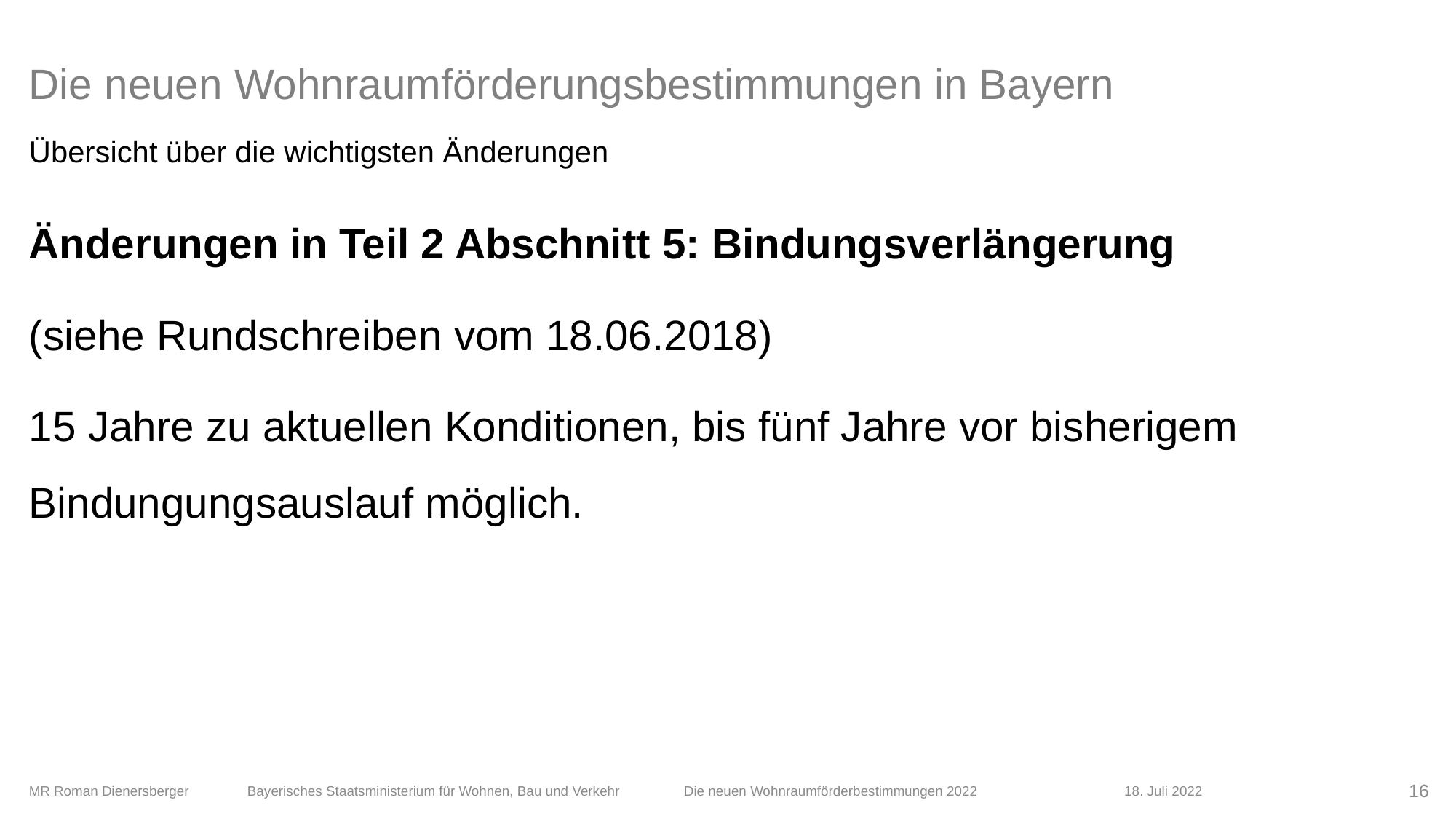

# Die neuen Wohnraumförderungsbestimmungen in Bayern
Übersicht über die wichtigsten Änderungen
Änderungen in Teil 2 Abschnitt 5: Bindungsverlängerung
(siehe Rundschreiben vom 18.06.2018)
15 Jahre zu aktuellen Konditionen, bis fünf Jahre vor bisherigem Bindungungsauslauf möglich.
MR Roman Dienersberger 	Bayerisches Staatsministerium für Wohnen, Bau und Verkehr    	Die neuen Wohnraumförderbestimmungen 2022	    	 18. Juli 2022
16